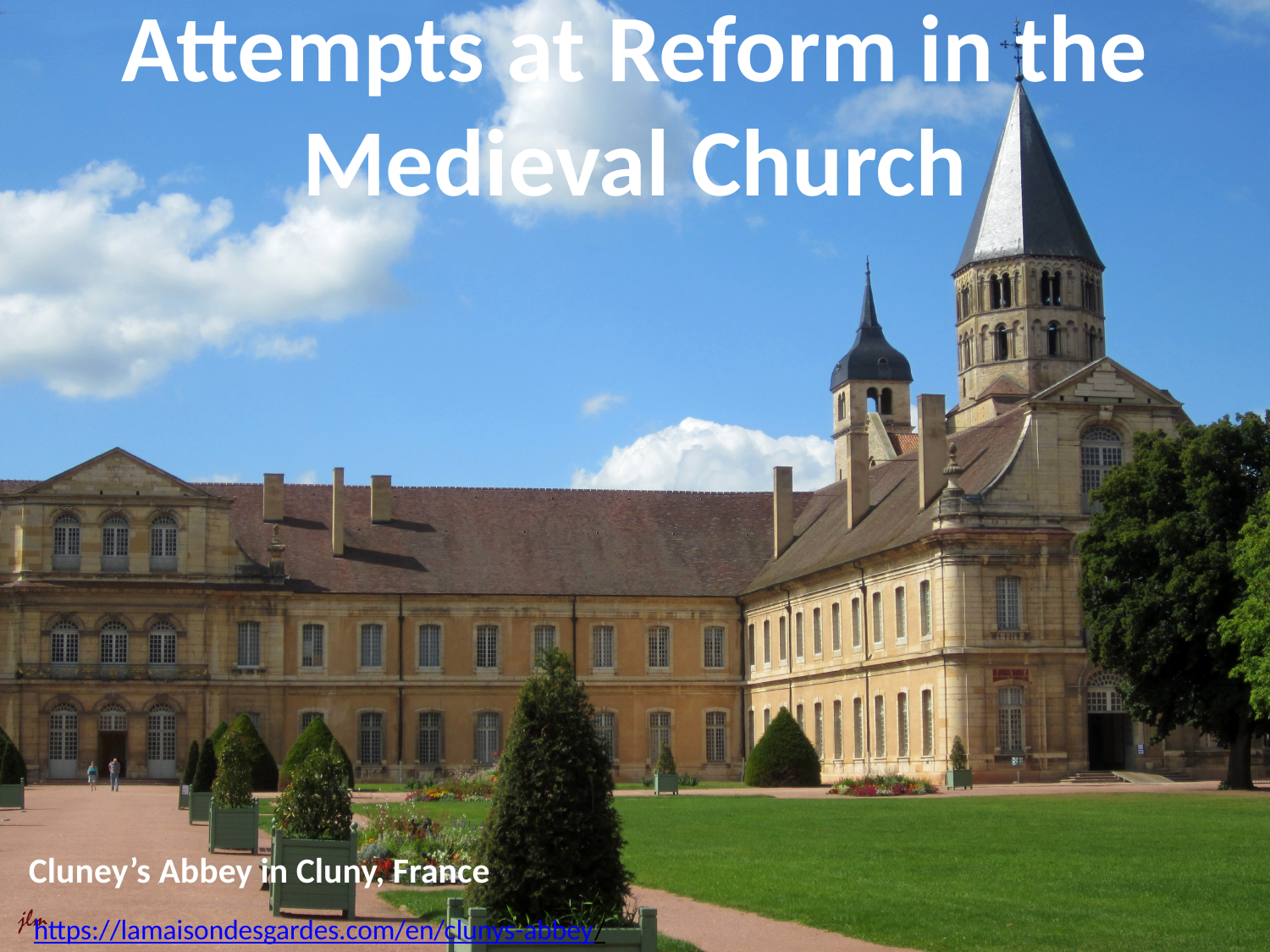

# Attempts at Reform in the Medieval Church
Cluney’s Abbey in Cluny, France
https://lamaisondesgardes.com/en/clunys-abbey/